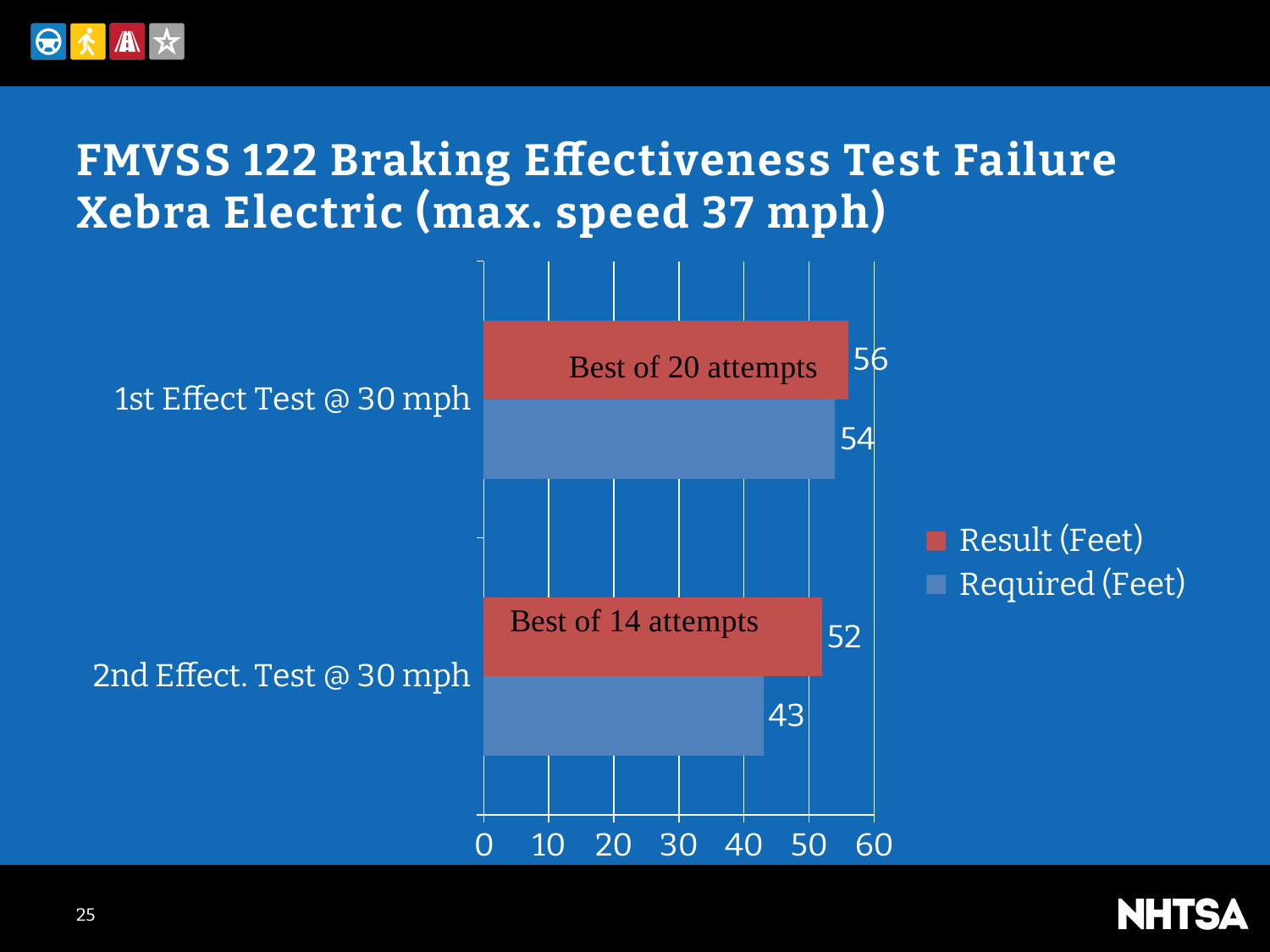

# FMVSS 122 Braking Effectiveness Test Failure Xebra Electric (max. speed 37 mph)

### Chart

| Category |  Required (Feet) |  Result (Feet) |
|---|---|---|
|  2nd Effect. Test @ 30 mph | 43.0 | 52.0 |
| 1st Effect Test @ 30 mph | 54.0 | 56.0 |
25